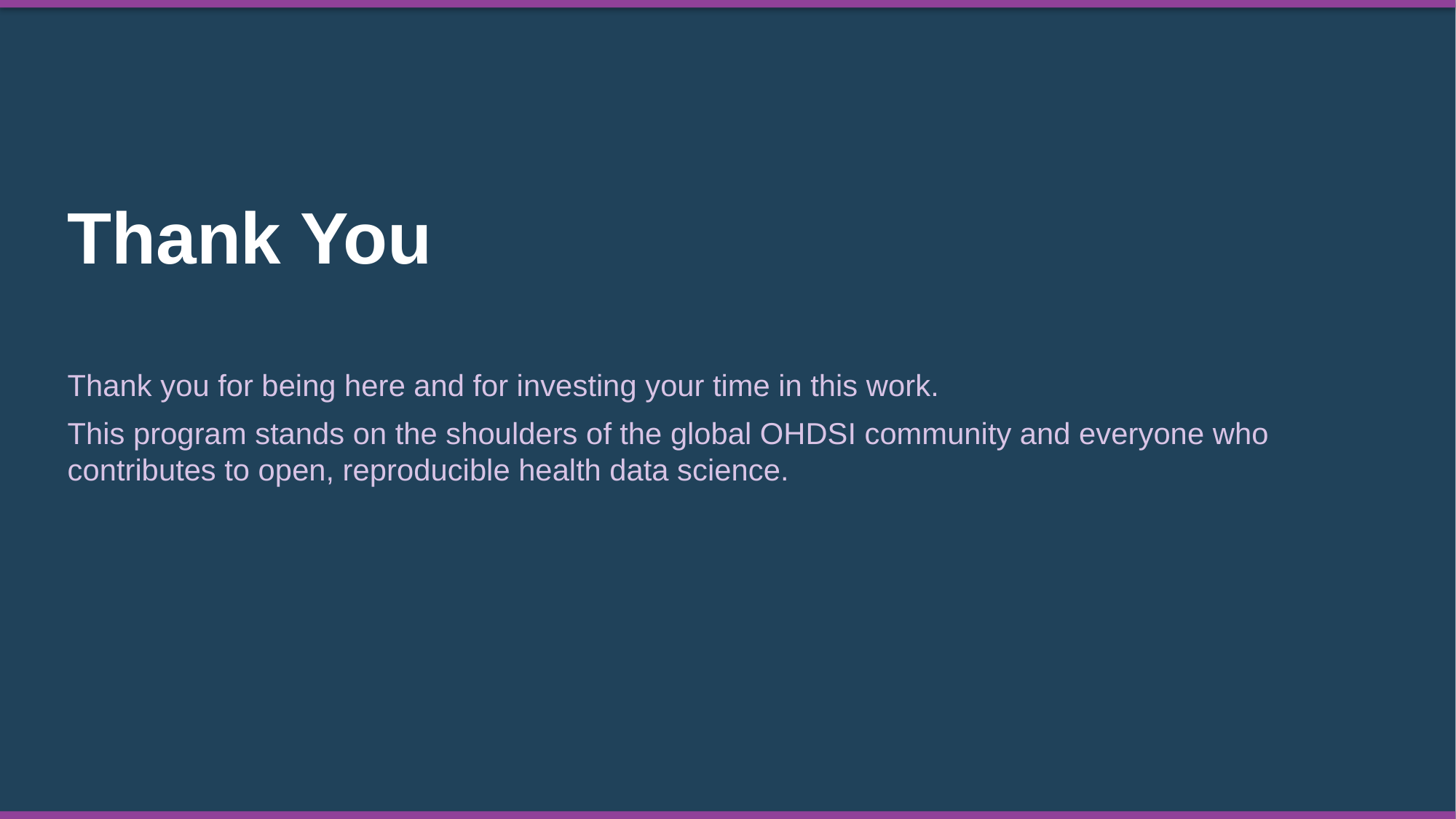

Thank You
Thank you for being here and for investing your time in this work.
This program stands on the shoulders of the global OHDSI community and everyone who contributes to open, reproducible health data science.